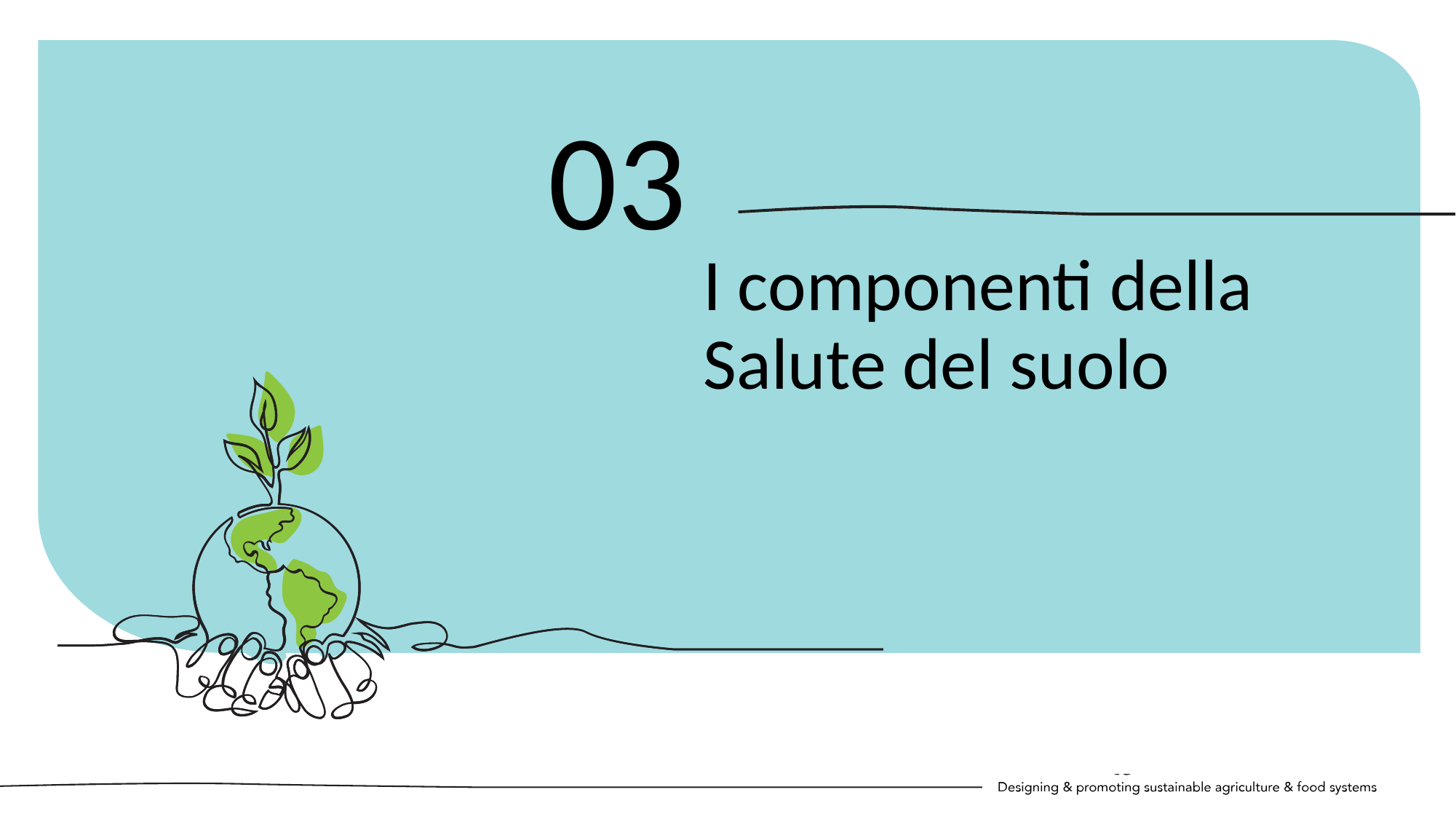

03
I componenti della Salute del suolo